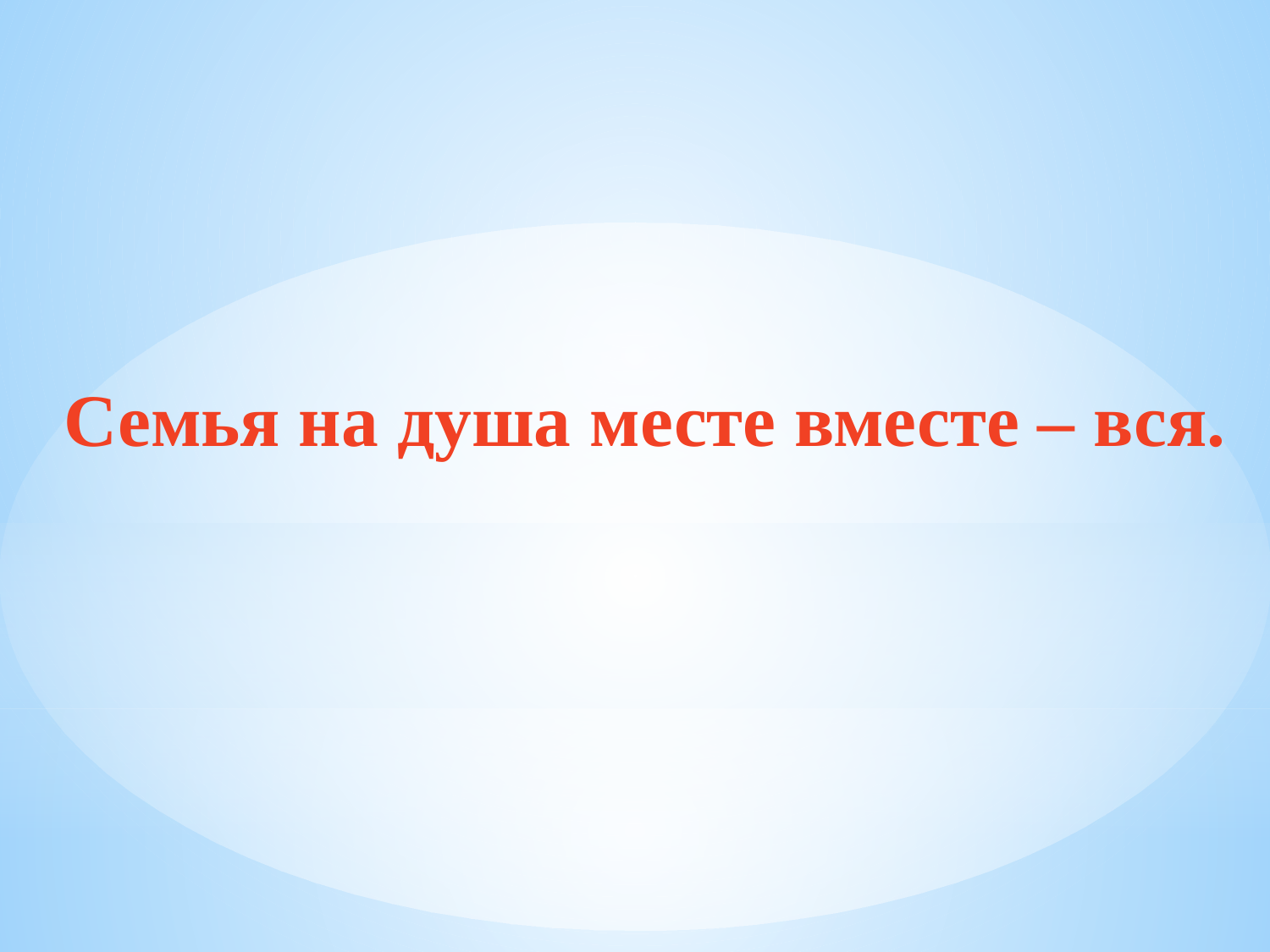

Семья на душа месте вместе – вся.